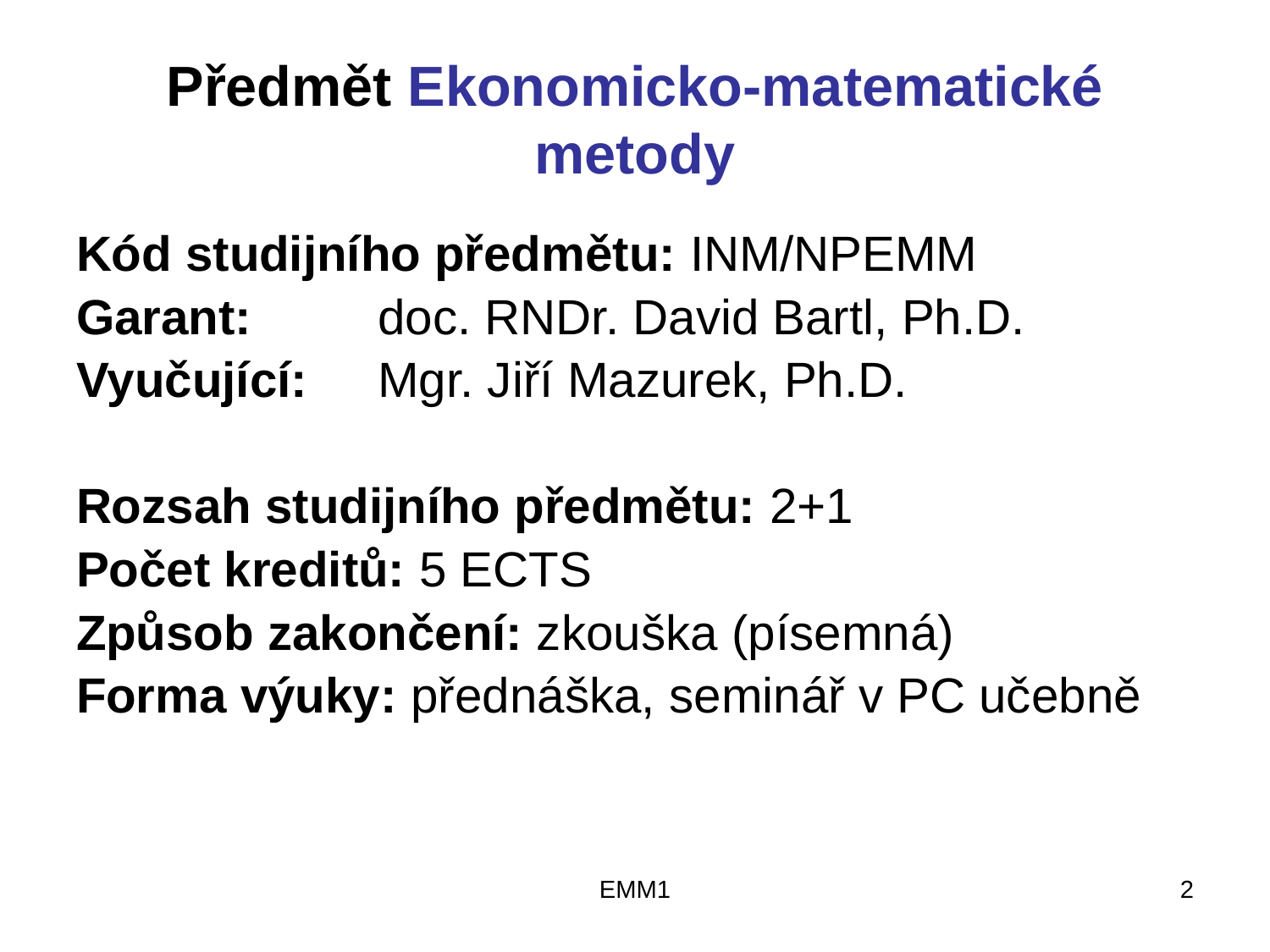

# Předmět Ekonomicko-matematické metody
Kód studijního předmětu: INM/NPEMM
Garant:	doc. RNDr. David Bartl, Ph.D.
Vyučující:	Mgr. Jiří Mazurek, Ph.D.

Rozsah studijního předmětu: 2+1
Počet kreditů: 5 ECTS
Způsob zakončení: zkouška (písemná)
Forma výuky: přednáška, seminář v PC učebně
EMM1
2